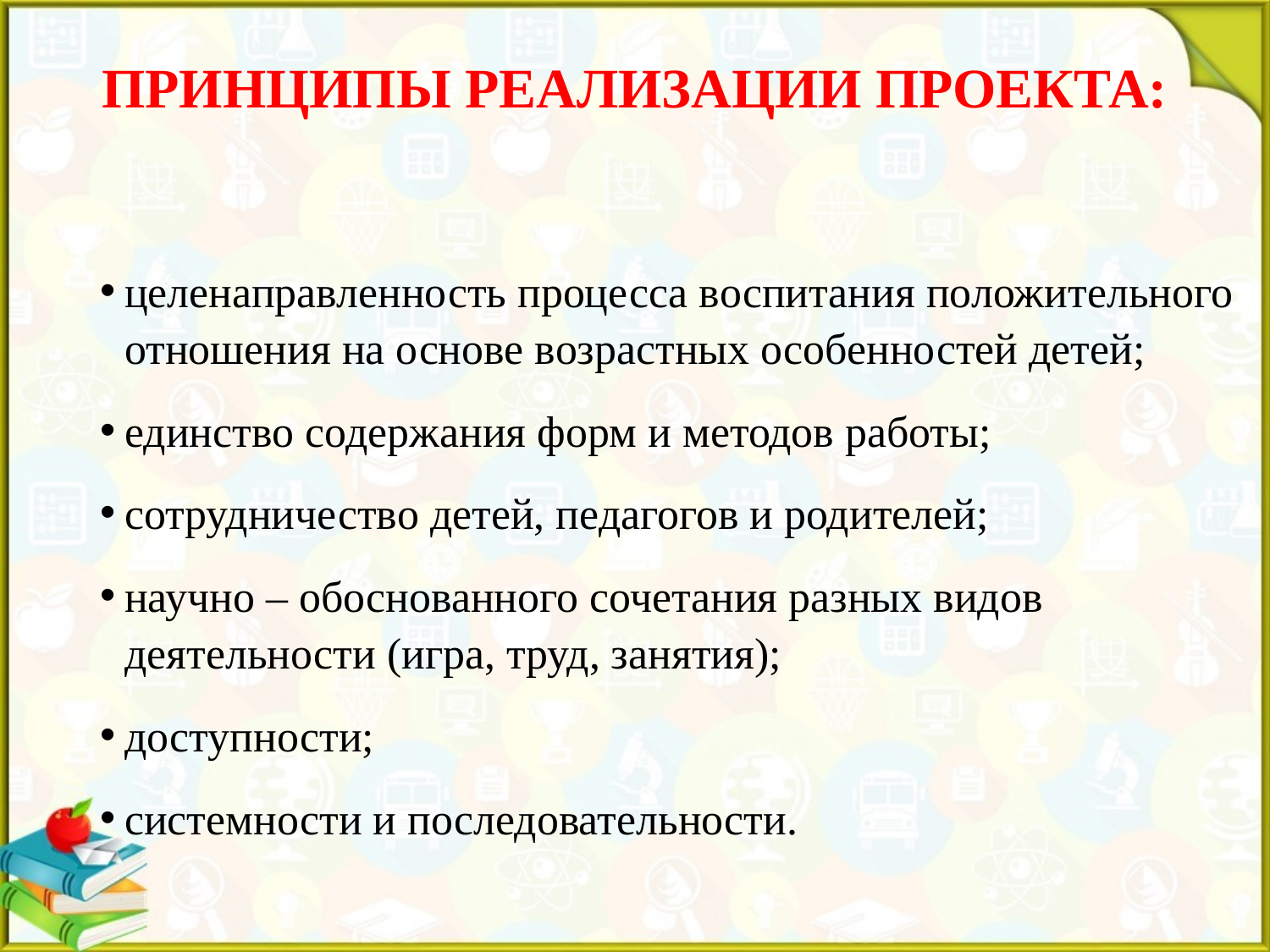

# ПРИНЦИПЫ РЕАЛИЗАЦИИ ПРОЕКТА:
целенаправленность процесса воспитания положительного отношения на основе возрастных особенностей детей;
единство содержания форм и методов работы;
сотрудничество детей, педагогов и родителей;
научно – обоснованного сочетания разных видов деятельности (игра, труд, занятия);
доступности;
системности и последовательности.